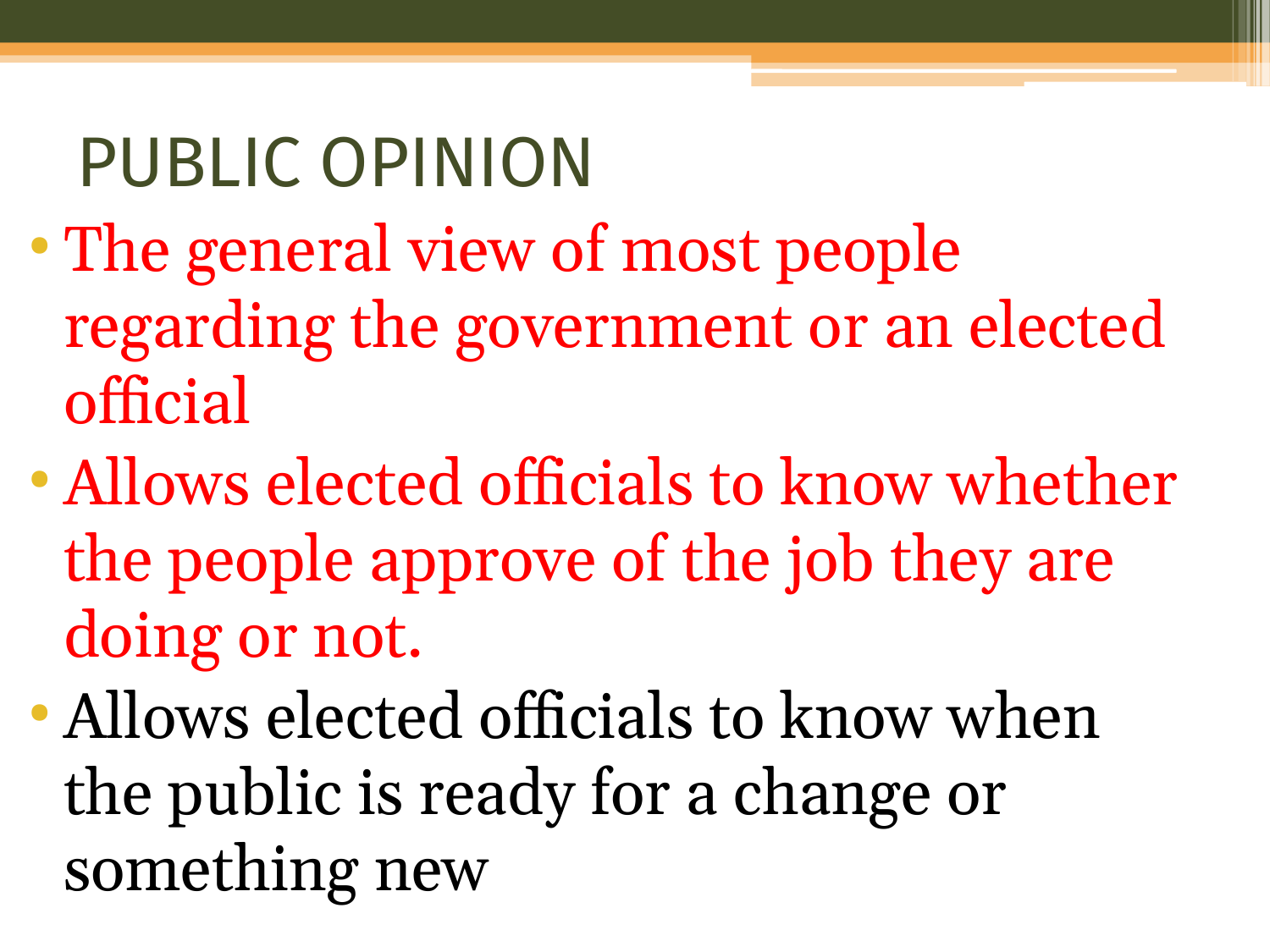

# PUBLIC OPINION
The general view of most people regarding the government or an elected official
Allows elected officials to know whether the people approve of the job they are doing or not.
Allows elected officials to know when the public is ready for a change or something new